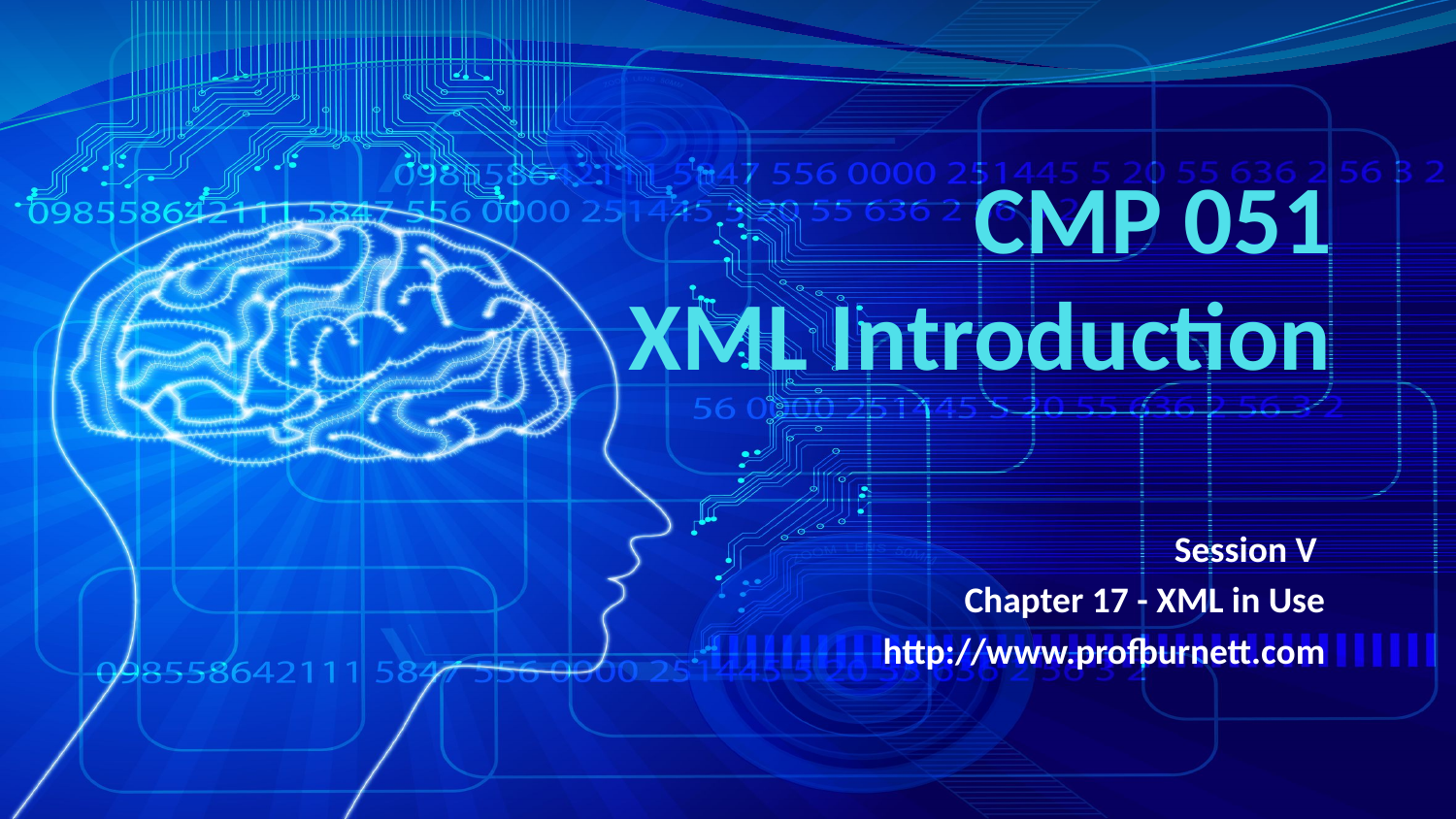

# CMP 051 XML Introduction
Session V
Chapter 17 - XML in Use
http://www.profburnett.com